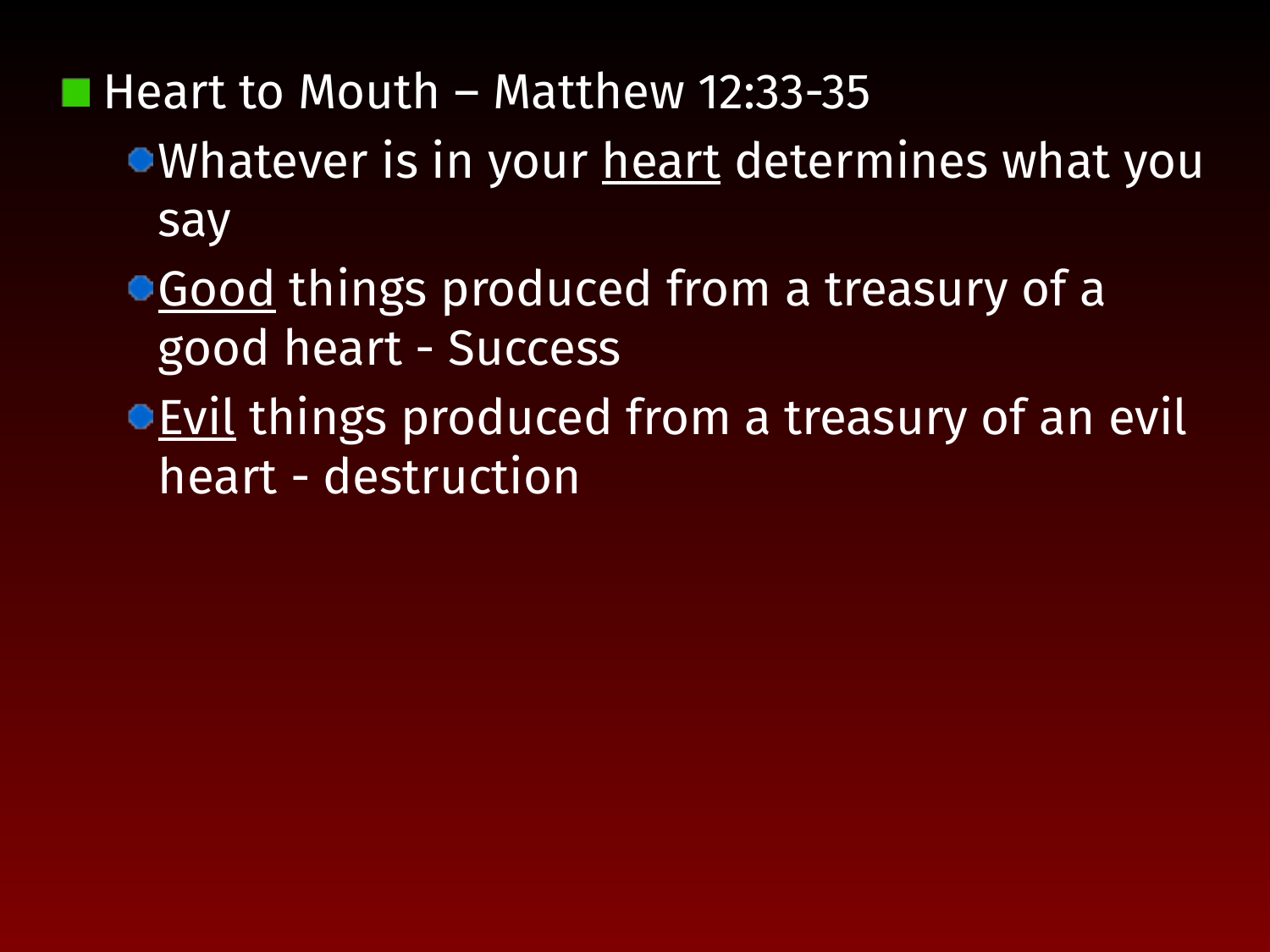

Heart to Mouth – Matthew 12:33-35
Whatever is in your heart determines what you say
Good things produced from a treasury of a good heart - Success
Evil things produced from a treasury of an evil heart - destruction